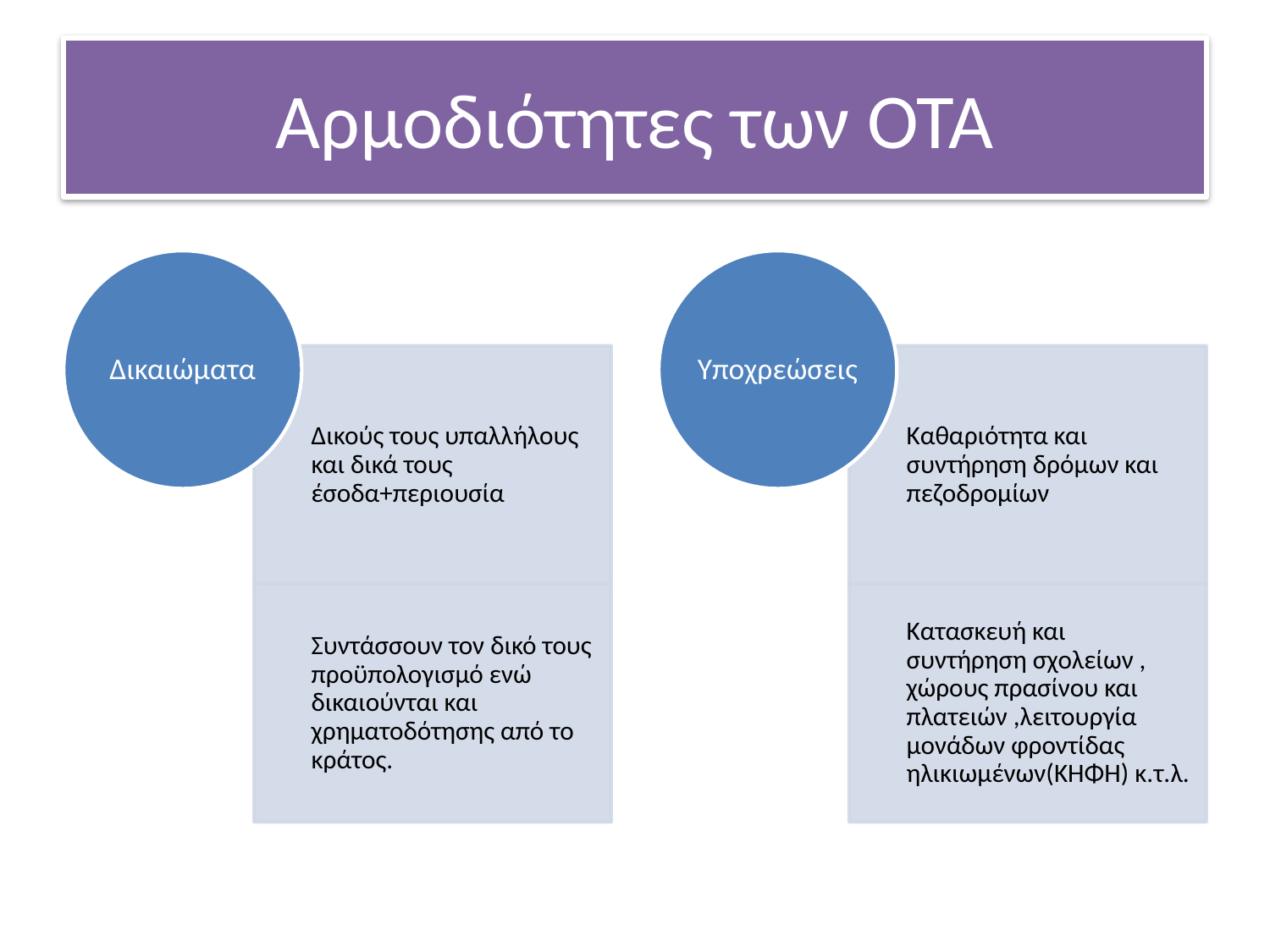

# Αρμοδιότητες των ΟΤΑ
Δικούς τους υπαλλήλους και δικά τους έσοδα+περιουσία
Συντάσσουν τον δικό τους προϋπολογισμό ενώ δικαιούνται και χρηματοδότησης από το κράτος.
Δικαιώματα
Καθαριότητα και συντήρηση δρόμων και πεζοδρομίων
Κατασκευή και συντήρηση σχολείων , χώρους πρασίνου και πλατειών ,λειτουργία  μονάδων φροντίδας ηλικιωμένων(ΚΗΦΗ) κ.τ.λ.
Υποχρεώσεις